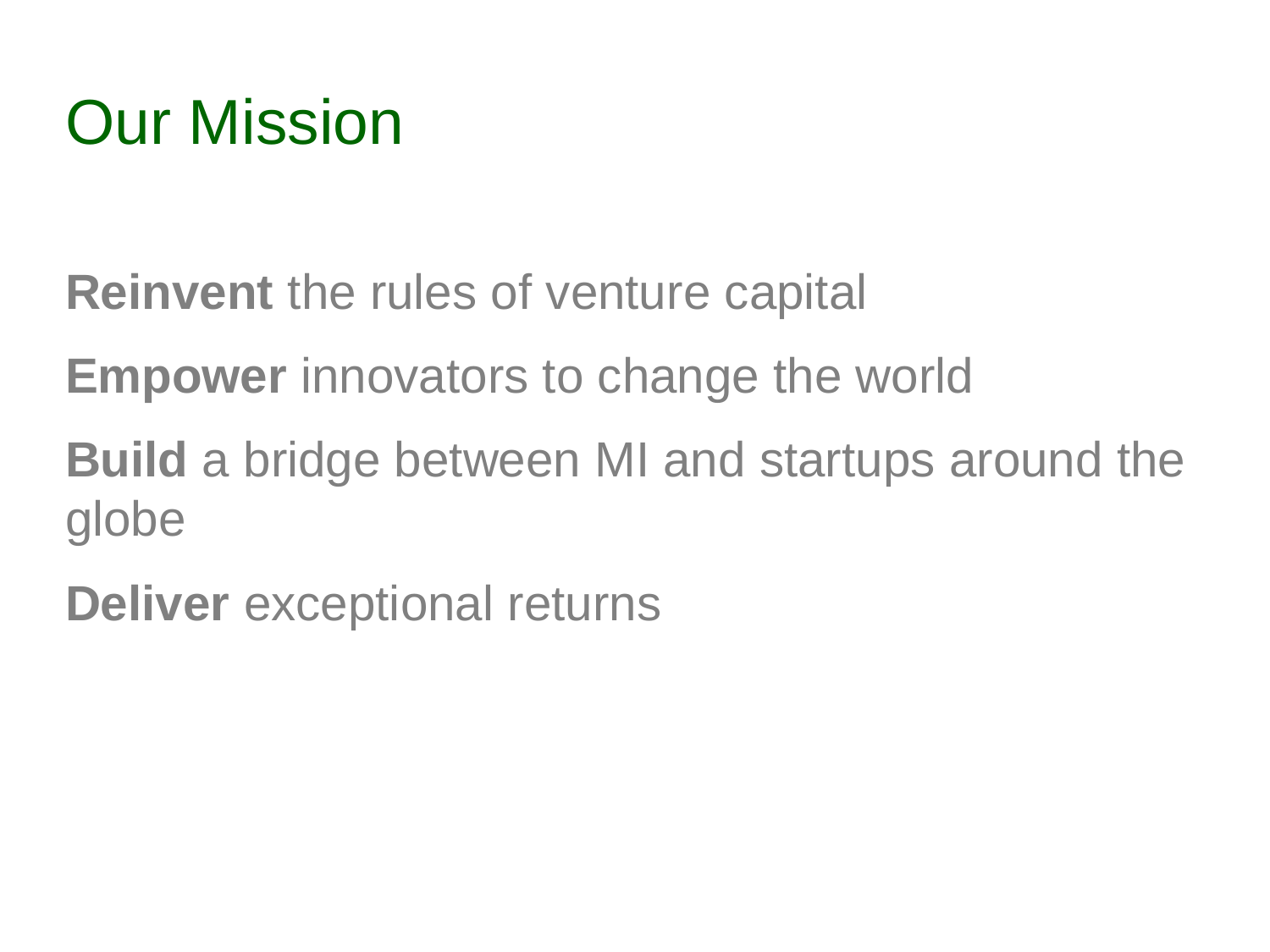

Our Mission

Reinvent the rules of venture capital
Empower innovators to change the world
Build a bridge between MI and startups around the globe
Deliver exceptional returns